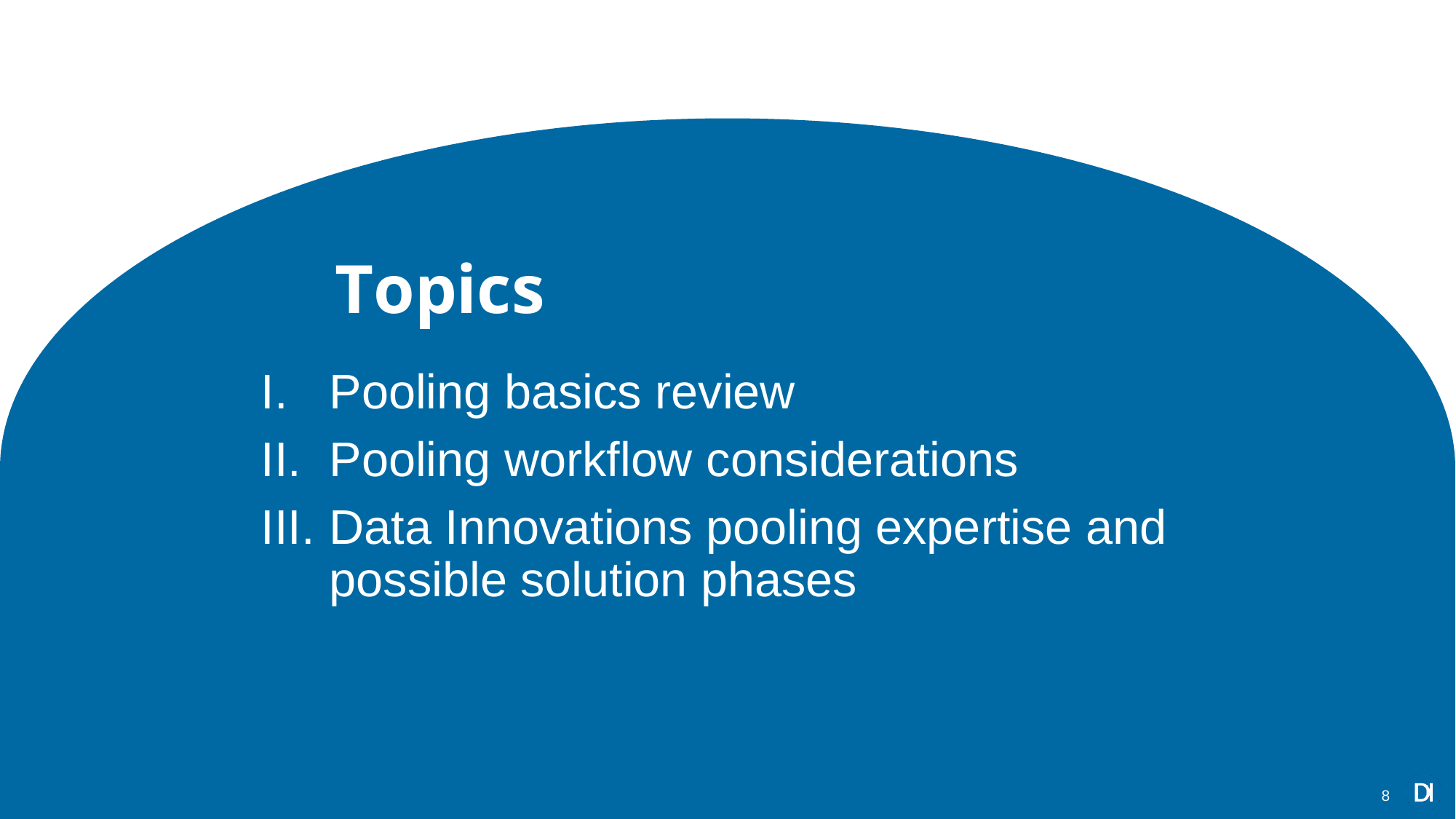

# Topics
Pooling basics review
Pooling workflow considerations
Data Innovations pooling expertise and possible solution phases
8